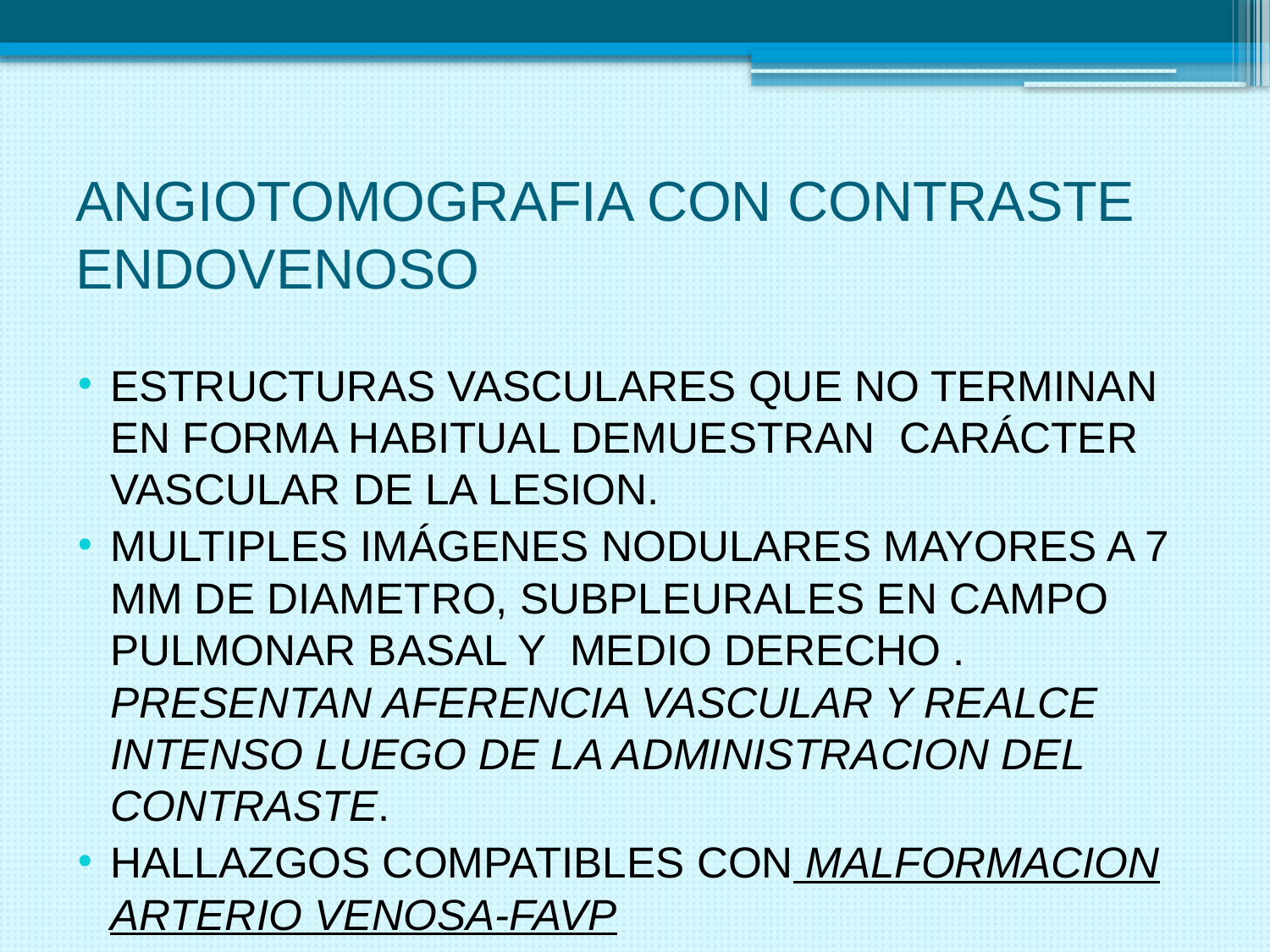

# ANGIOTOMOGRAFIA CON CONTRASTE ENDOVENOSO
ESTRUCTURAS VASCULARES QUE NO TERMINAN EN FORMA HABITUAL DEMUESTRAN  CARÁCTER VASCULAR DE LA LESION.
MULTIPLES IMÁGENES NODULARES MAYORES A 7 MM DE DIAMETRO, SUBPLEURALES EN CAMPO PULMONAR BASAL Y  MEDIO DERECHO . PRESENTAN AFERENCIA VASCULAR Y REALCE INTENSO LUEGO DE LA ADMINISTRACION DEL CONTRASTE.
HALLAZGOS COMPATIBLES CON MALFORMACION ARTERIO VENOSA-FAVP